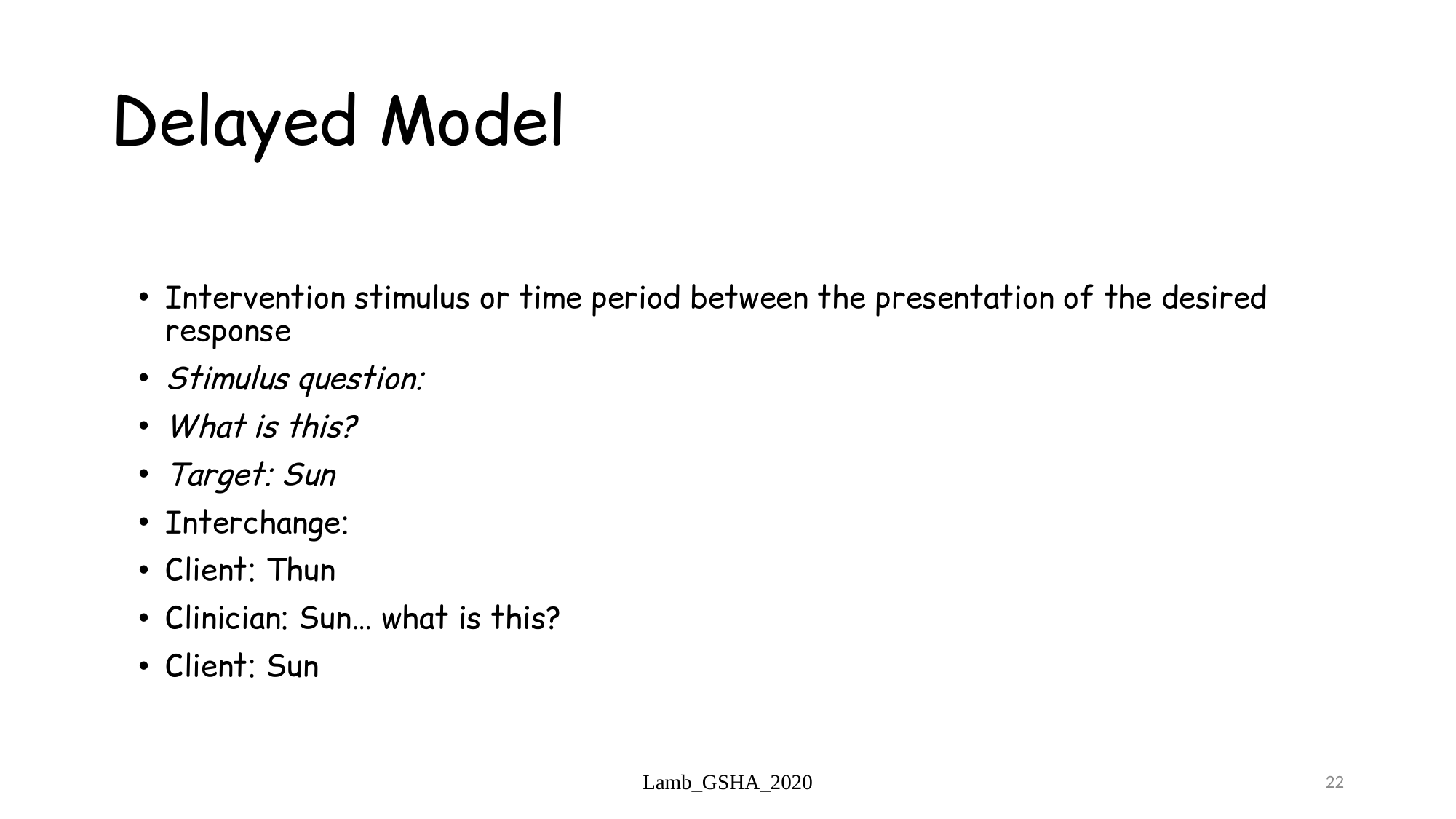

# Delayed Model
Intervention stimulus or time period between the presentation of the desired response
Stimulus question:
What is this?
Target: Sun
Interchange:
Client: Thun
Clinician: Sun… what is this?
Client: Sun

Lamb_GSHA_2020
22